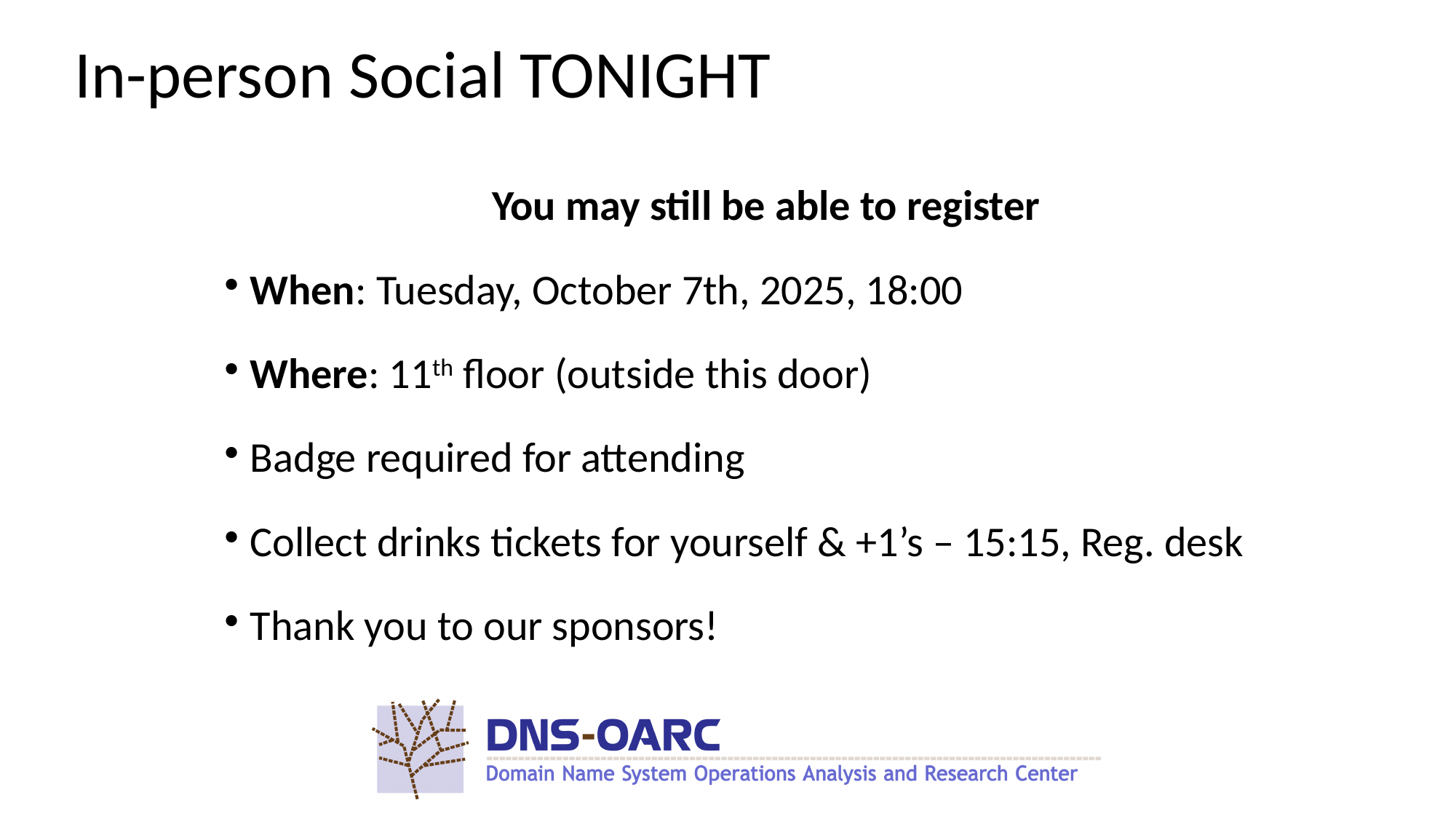

In-person Social TONIGHT
You may still be able to register
When: Tuesday, October 7th, 2025, 18:00
Where: 11th floor (outside this door)
Badge required for attending
Collect drinks tickets for yourself & +1’s – 15:15, Reg. desk
Thank you to our sponsors!
# Will be held at Fahrenheit – one block away from this venue

Time: 6 PM – 8:30 PM

Registration is required, and please wear your badge!